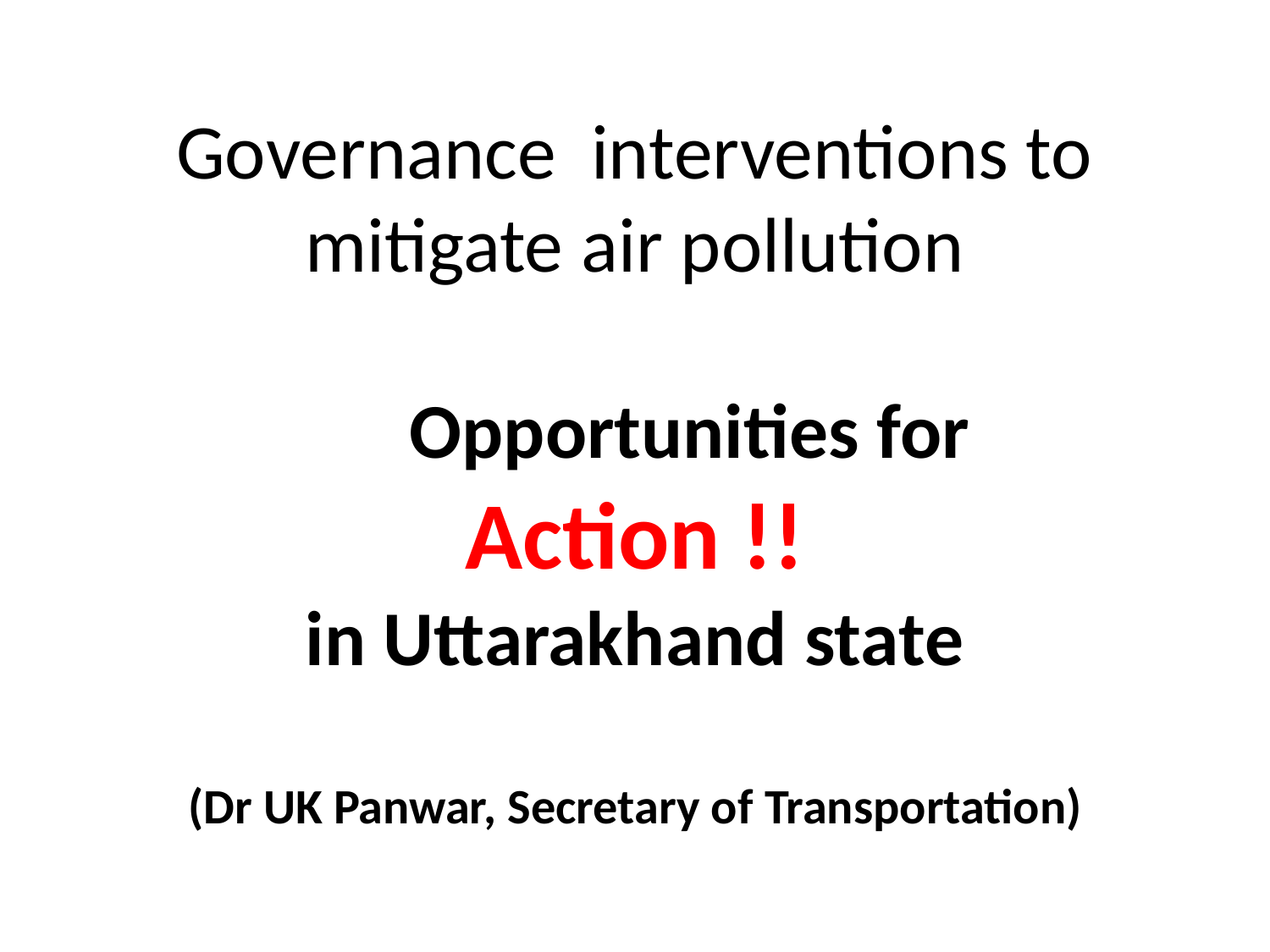

# Governance  interventions to mitigate air pollution Opportunities for Action !! in Uttarakhand state (Dr UK Panwar, Secretary of Transportation)